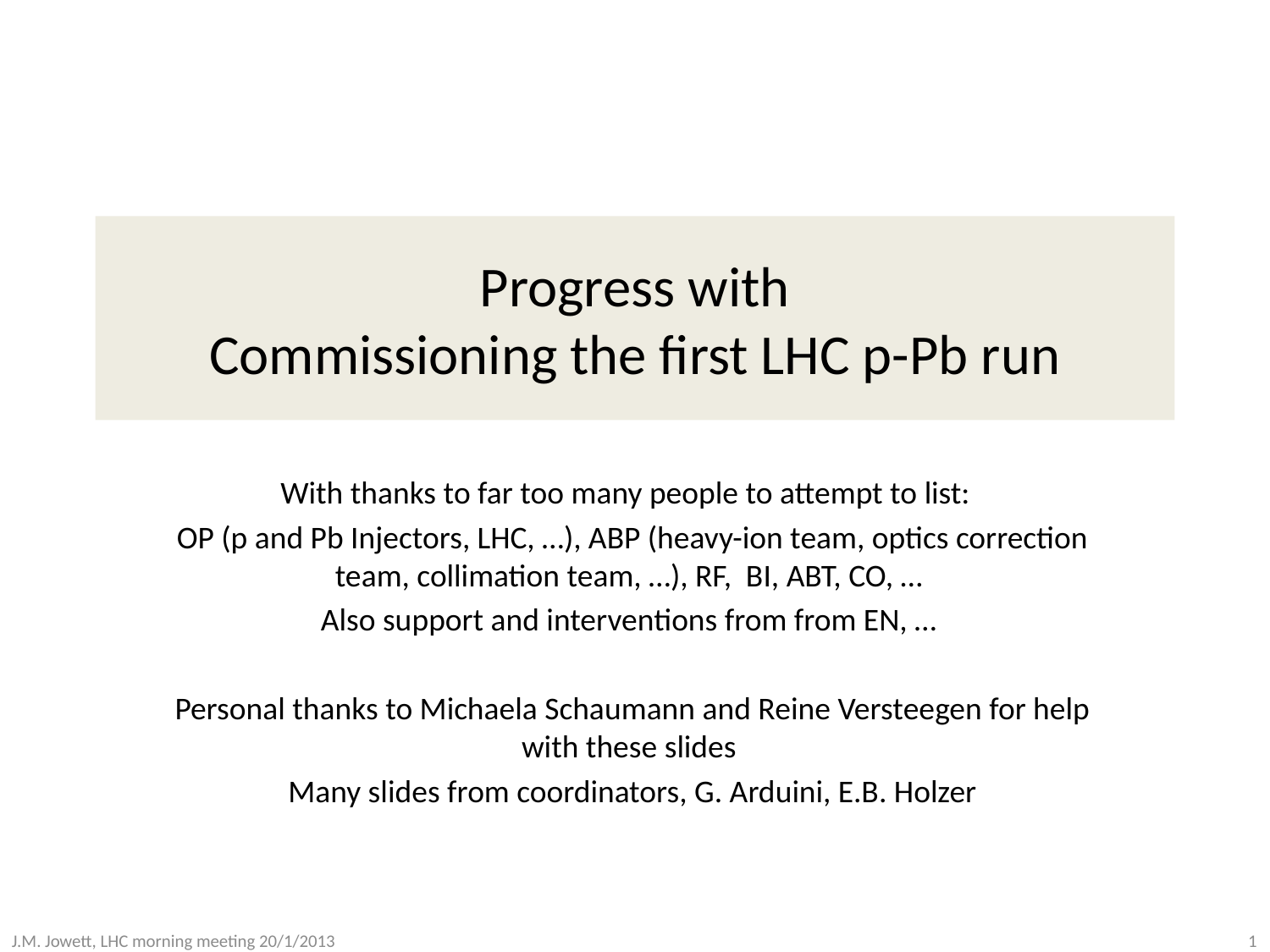

# Progress with Commissioning the first LHC p-Pb run
With thanks to far too many people to attempt to list:
OP (p and Pb Injectors, LHC, …), ABP (heavy-ion team, optics correction team, collimation team, …), RF,  BI, ABT, CO, …
Also support and interventions from from EN, …

Personal thanks to Michaela Schaumann and Reine Versteegen for help with these slides
Many slides from coordinators, G. Arduini, E.B. Holzer

J.M. Jowett, LHC morning meeting 20/1/2013
1